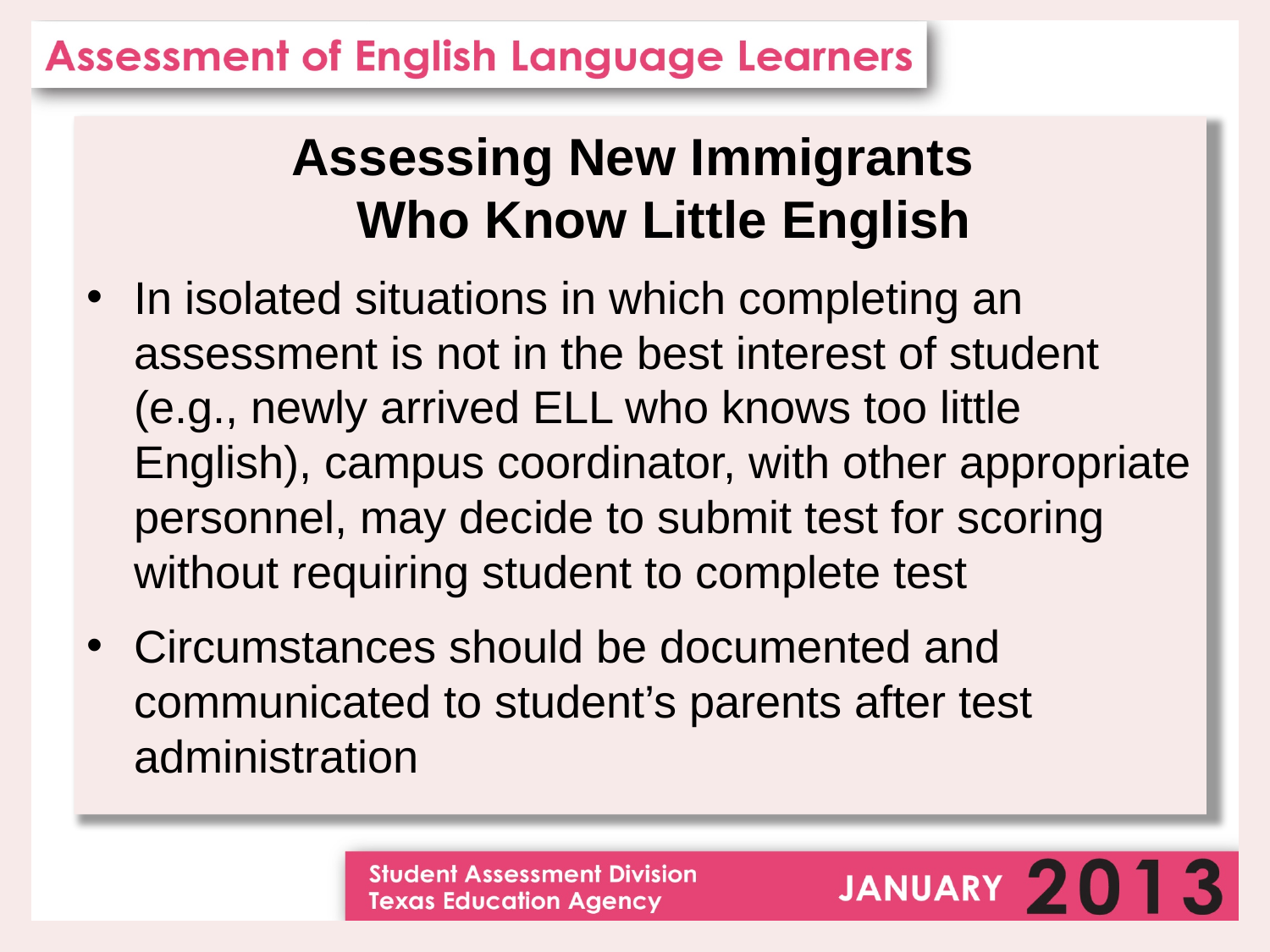

Assessing New Immigrants
Who Know Little English
In isolated situations in which completing an assessment is not in the best interest of student (e.g., newly arrived ELL who knows too little English), campus coordinator, with other appropriate personnel, may decide to submit test for scoring without requiring student to complete test
Circumstances should be documented and communicated to student’s parents after test administration